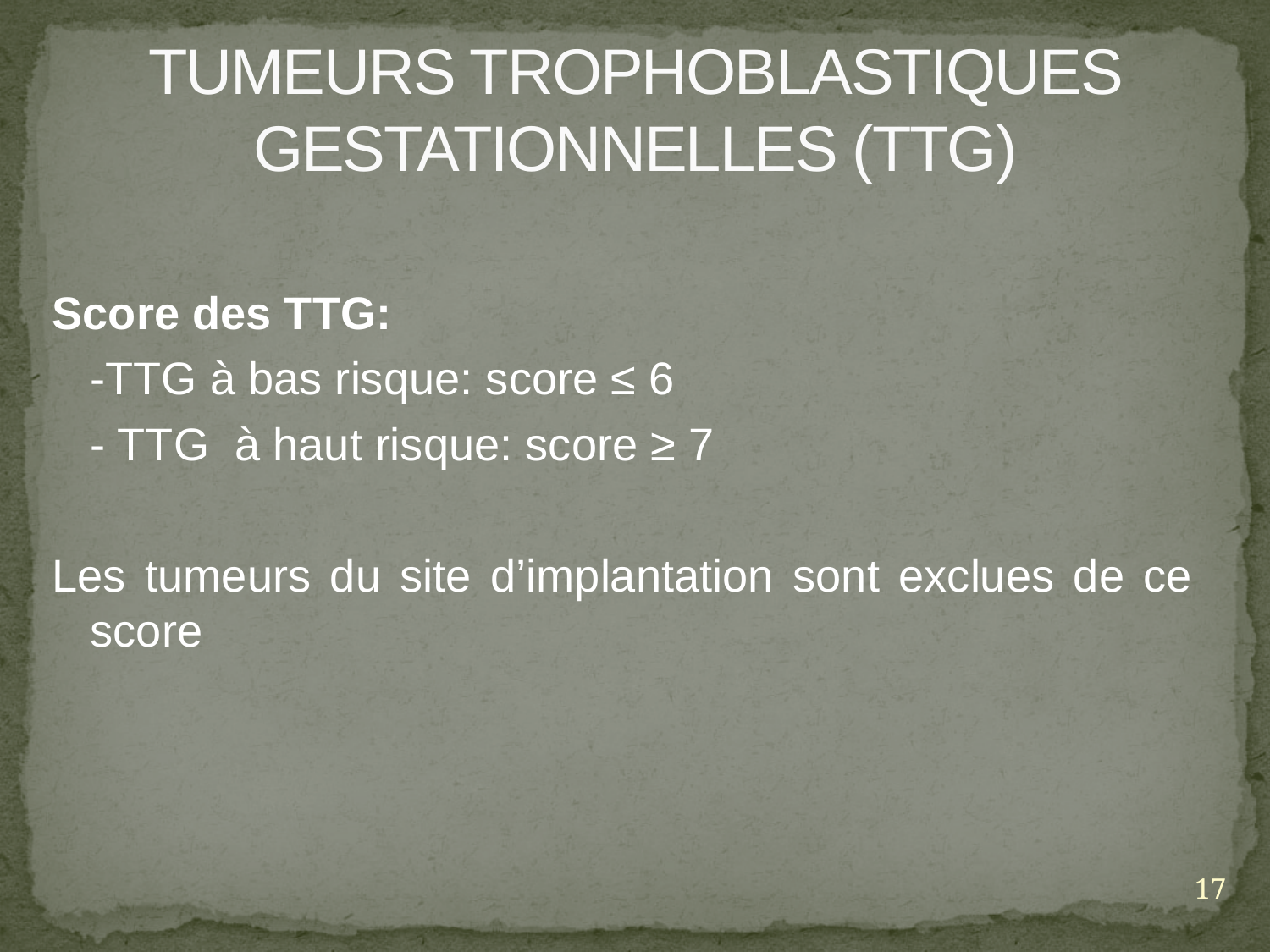

# TUMEURS TROPHOBLASTIQUES GESTATIONNELLES (TTG)

Score des TTG:
	-TTG à bas risque: score ≤ 6
	- TTG  à haut risque: score ≥ 7

Les tumeurs du site d’implantation sont exclues de ce score
17